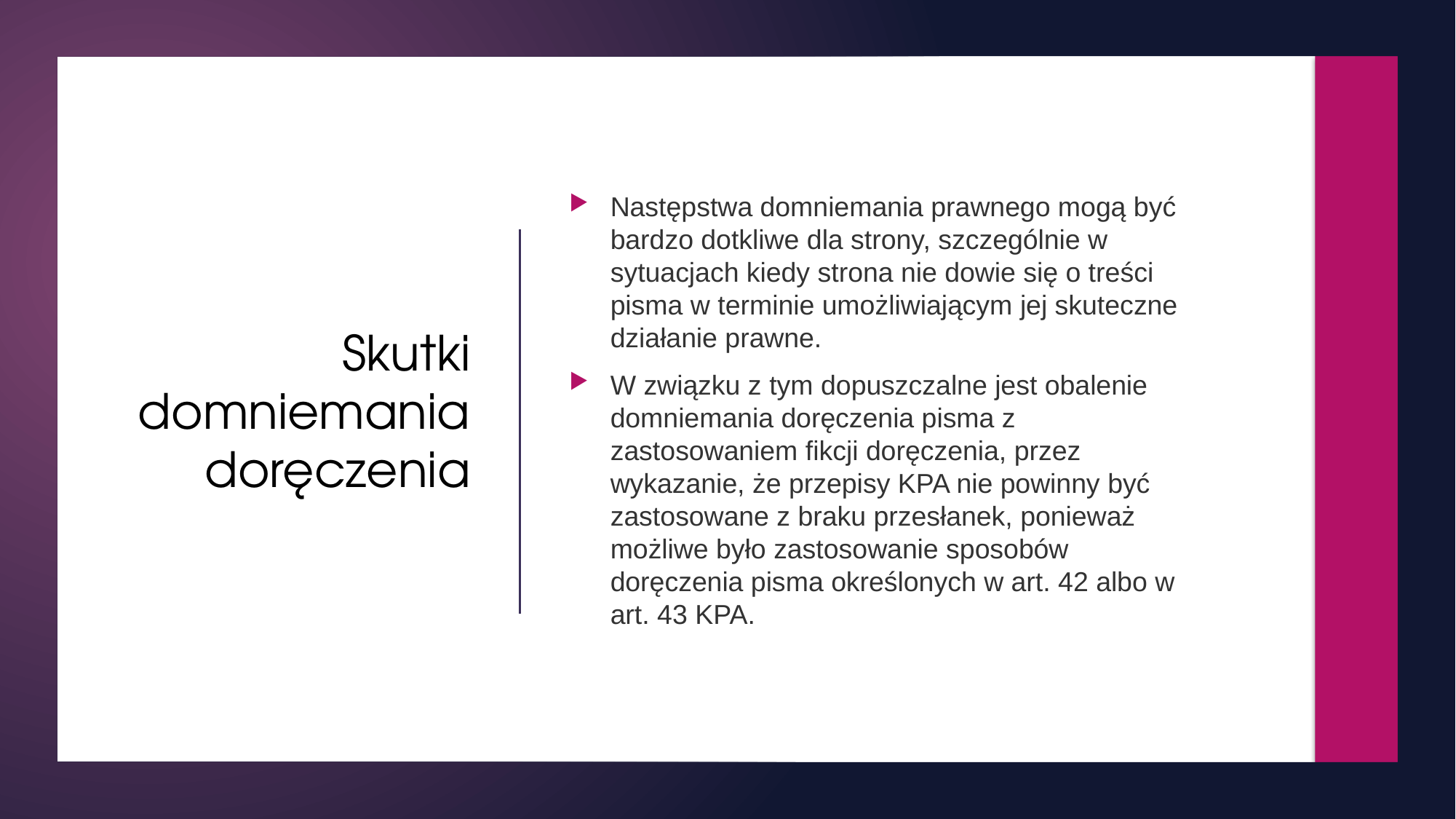

Następstwa domniemania prawnego mogą być bardzo dotkliwe dla strony, szczególnie w sytuacjach kiedy strona nie dowie się o treści pisma w terminie umożliwiającym jej skuteczne działanie prawne.
W związku z tym dopuszczalne jest obalenie domniemania doręczenia pisma z zastosowaniem fikcji doręczenia, przez wykazanie, że przepisy KPA nie powinny być zastosowane z braku przesłanek, ponieważ możliwe było zastosowanie sposobów doręczenia pisma określonych w art. 42 albo w art. 43 KPA.
# Skutki domniemania doręczenia